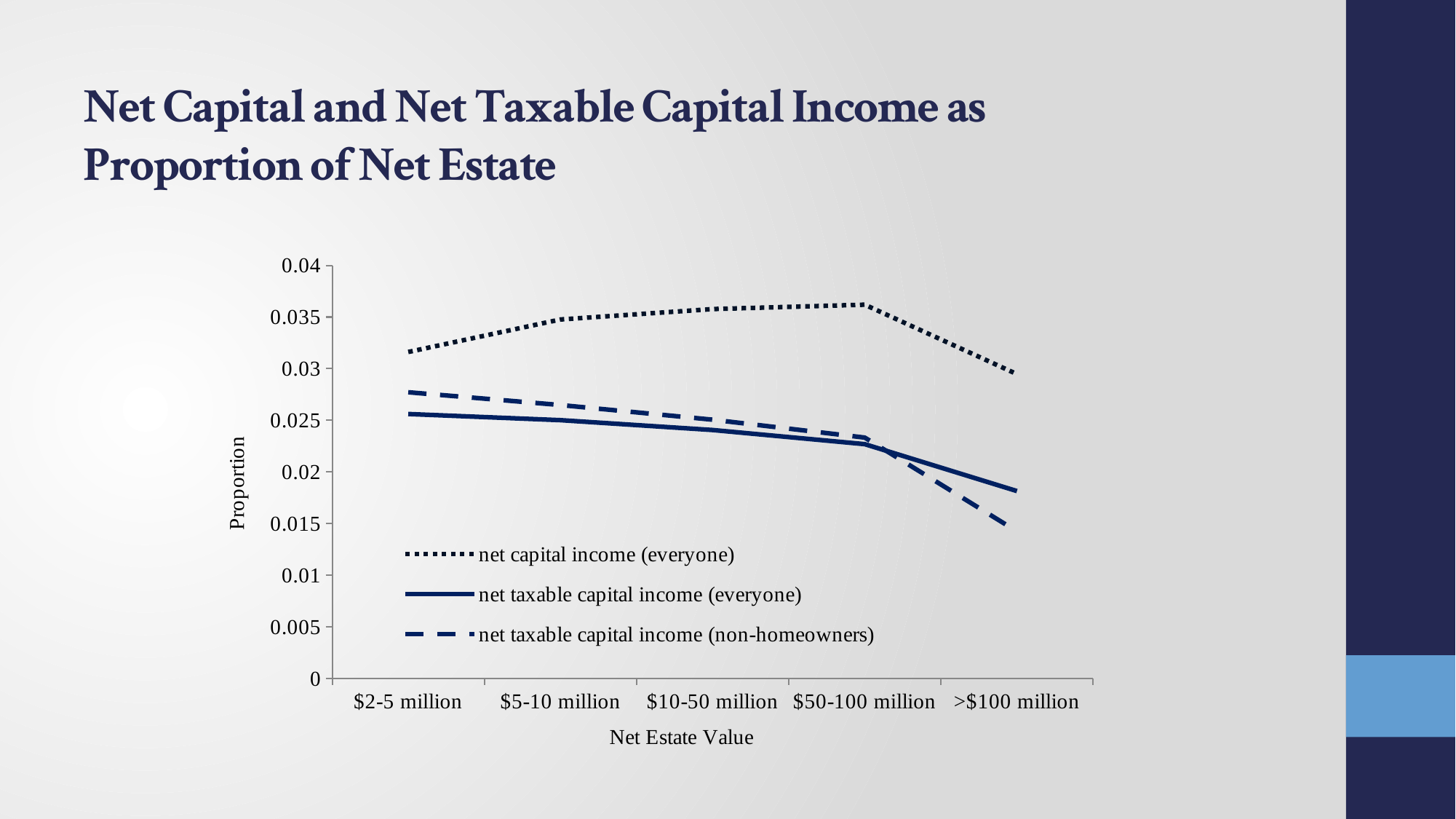

# Net Capital and Net Taxable Capital Income as  Proportion of Net Estate

### Chart

| Category |  |  |  |
|---|---|---|---|
|  | 0.0316178914905436 | 0.02560376700534536 | 0.027710664268183652 |
|  | 0.03476469155213907 | 0.025009436923680985 | 0.02647469401011941 |
|  | 0.03577007646291728 | 0.024053366425141654 | 0.02505451617454984 |
|  | 0.03619529902467393 | 0.02268391493080145 | 0.02332152082839427 |
|  | 0.029469984130756854 | 0.018143973496189732 | 0.01424318699796449 |